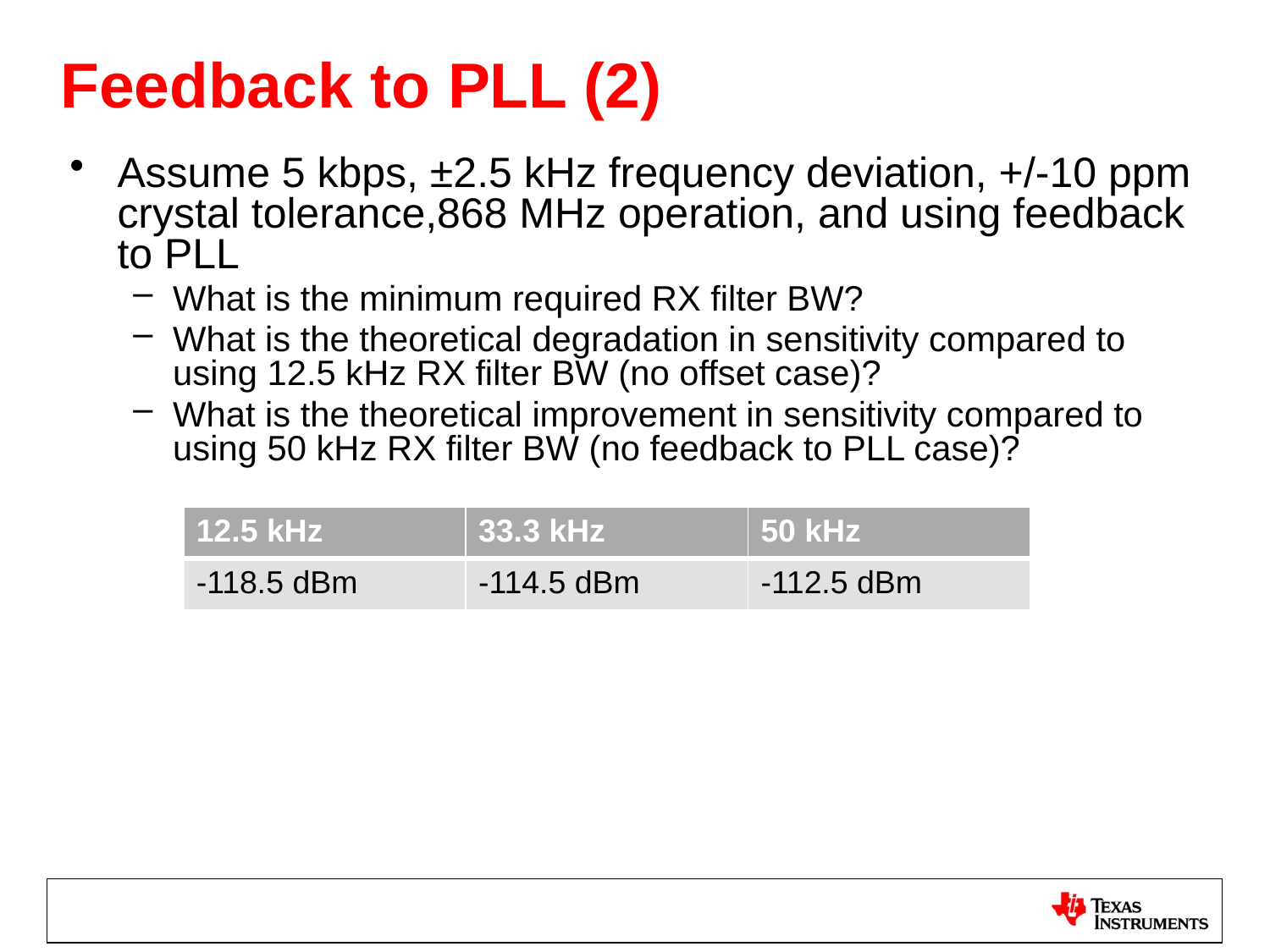

# Feedback to PLL (2)
Assume 5 kbps, ±2.5 kHz frequency deviation, +/-10 ppm crystal tolerance,868 MHz operation, and using feedback to PLL
What is the minimum required RX filter BW?
What is the theoretical degradation in sensitivity compared to using 12.5 kHz RX filter BW (no offset case)?
What is the theoretical improvement in sensitivity compared to using 50 kHz RX filter BW (no feedback to PLL case)?

| 12.5 kHz | 33.3 kHz | 50 kHz |
| --- | --- | --- |
| -118.5 dBm | -114.5 dBm | -112.5 dBm |